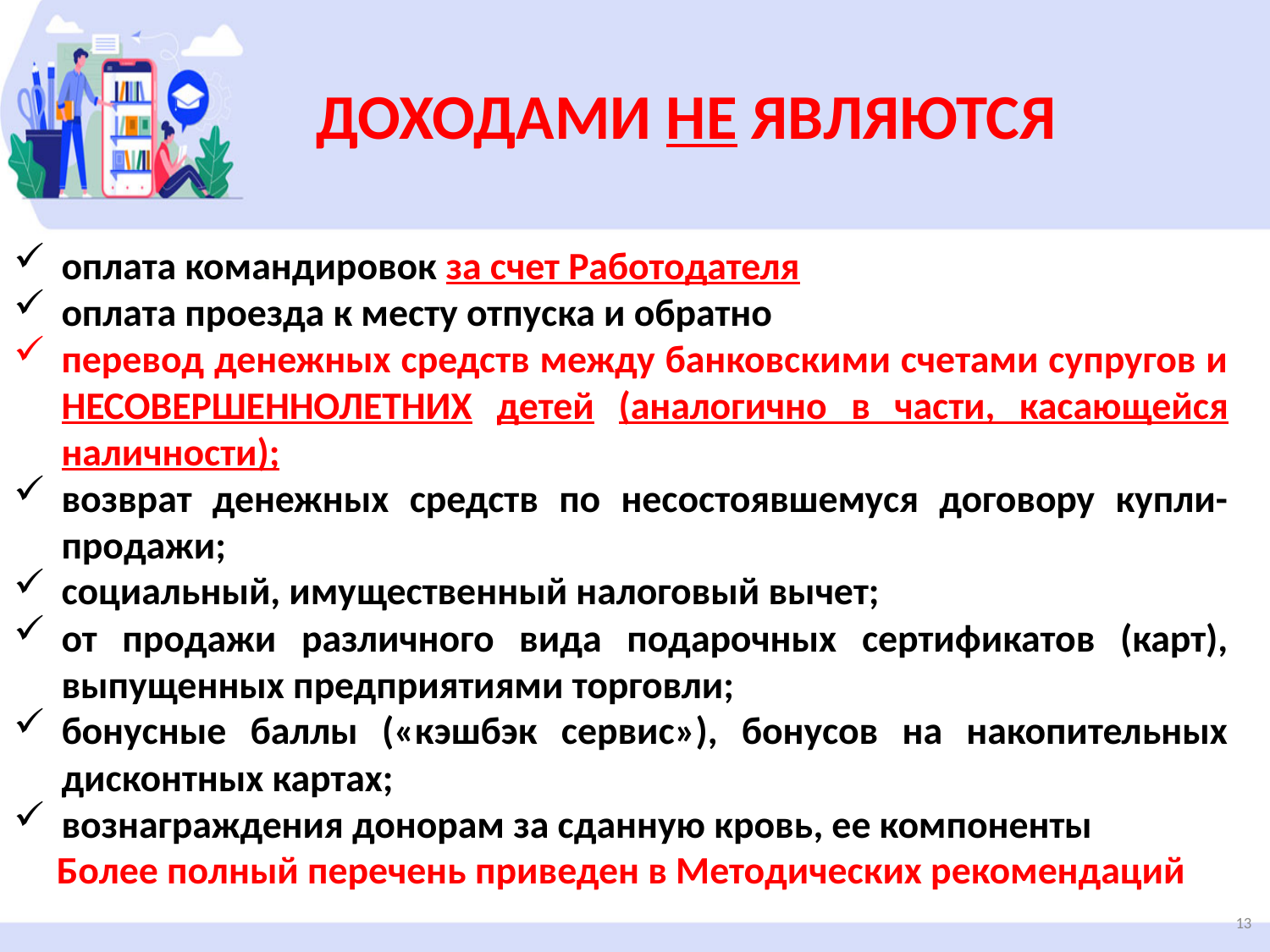

ДОХОДАМИ НЕ ЯВЛЯЮТСЯ
оплата командировок за счет Работодателя
оплата проезда к месту отпуска и обратно
перевод денежных средств между банковскими счетами супругов и НЕСОВЕРШЕННОЛЕТНИХ детей (аналогично в части, касающейся наличности);
возврат денежных средств по несостоявшемуся договору купли-продажи;
социальный, имущественный налоговый вычет;
от продажи различного вида подарочных сертификатов (карт), выпущенных предприятиями торговли;
бонусные баллы («кэшбэк сервис»), бонусов на накопительных дисконтных картах;
вознаграждения донорам за сданную кровь, ее компоненты
Более полный перечень приведен в Методических рекомендаций
13